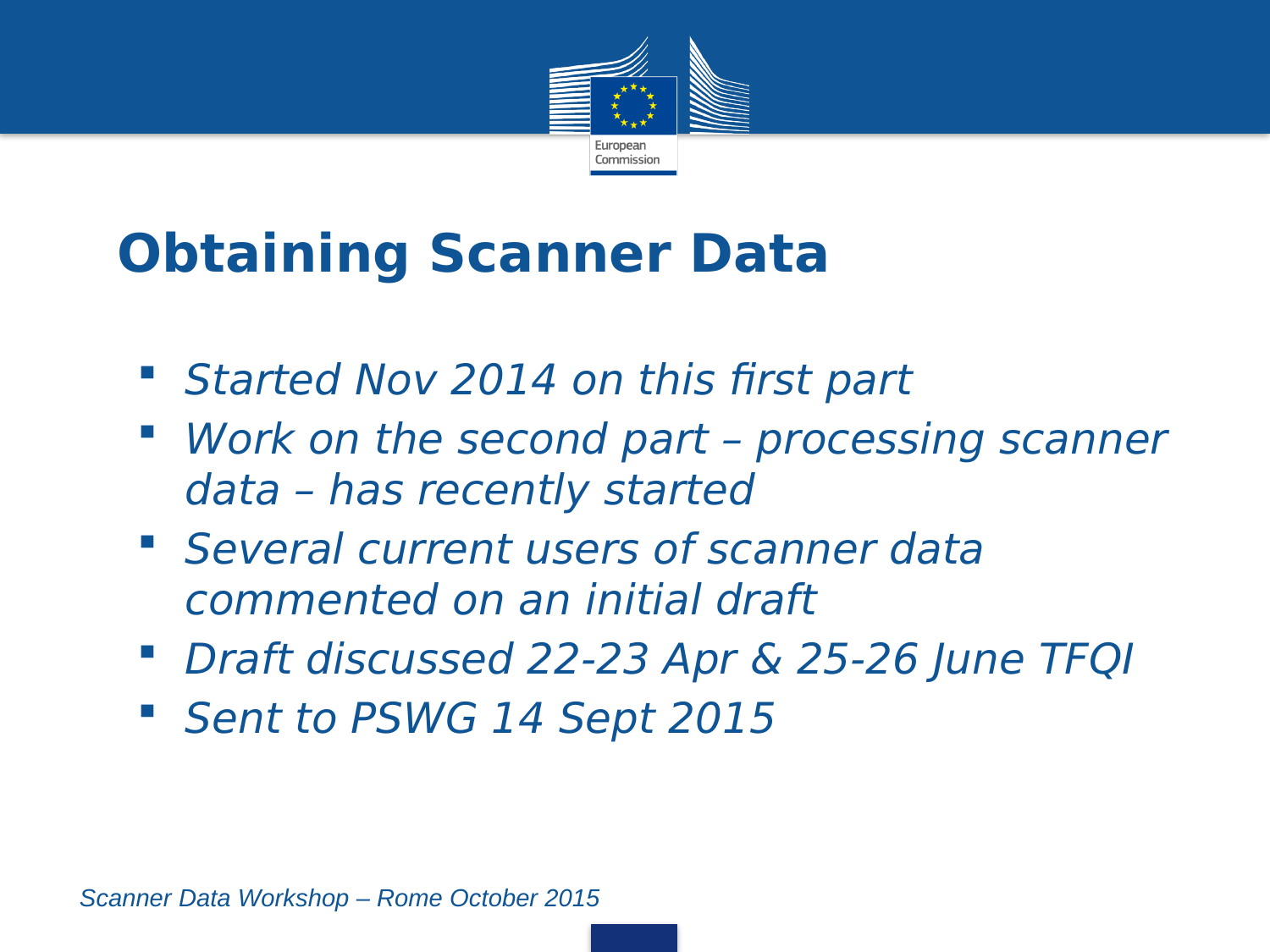

# Obtaining Scanner Data
Started Nov 2014 on this first part
Work on the second part – processing scanner data – has recently started
Several current users of scanner data commented on an initial draft
Draft discussed 22-23 Apr & 25-26 June TFQI
Sent to PSWG 14 Sept 2015
Scanner Data Workshop – Rome October 2015